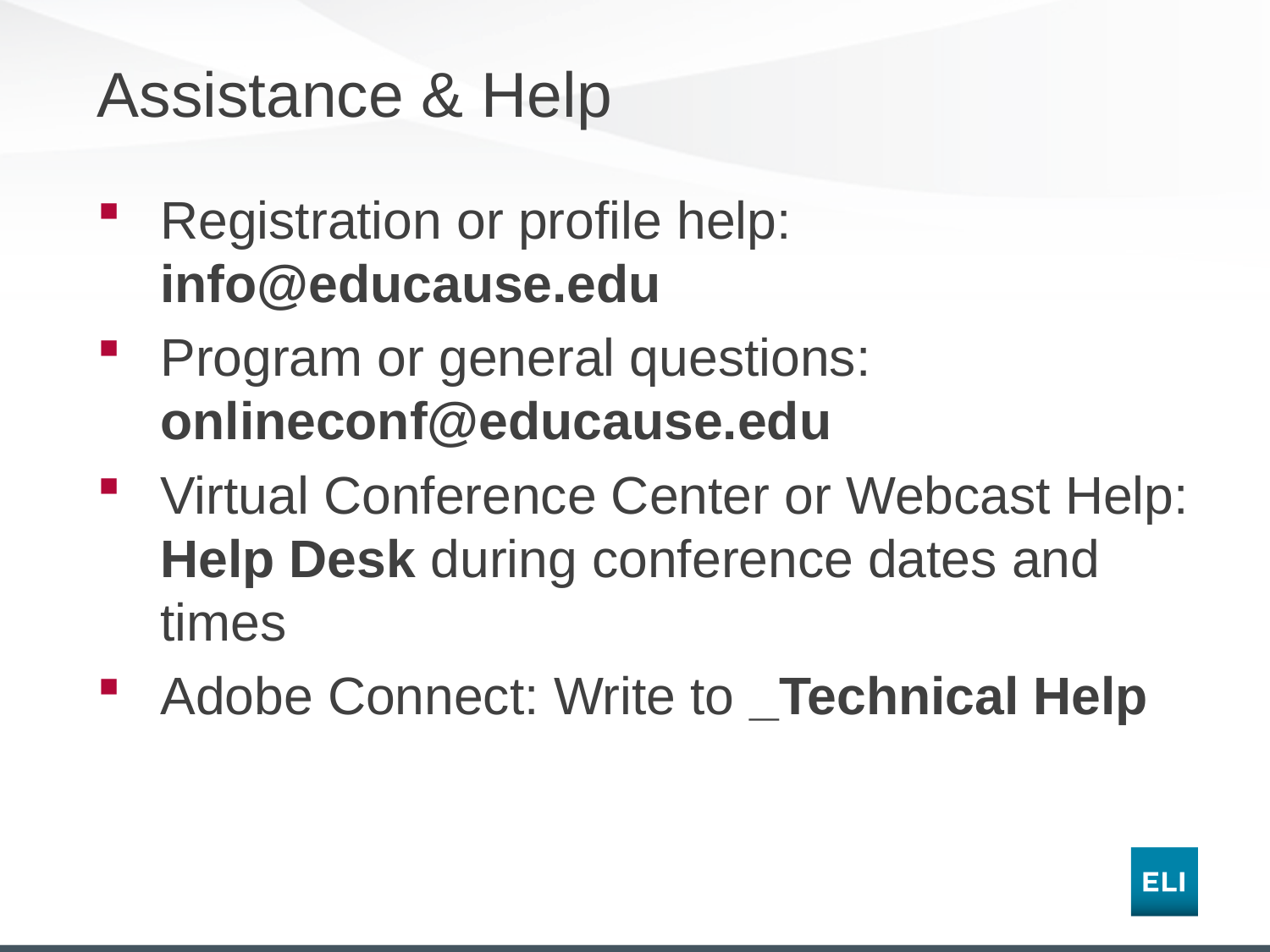

# Assistance & Help
Registration or profile help: info@educause.edu
Program or general questions: onlineconf@educause.edu
Virtual Conference Center or Webcast Help: Help Desk during conference dates and times
Adobe Connect: Write to _Technical Help